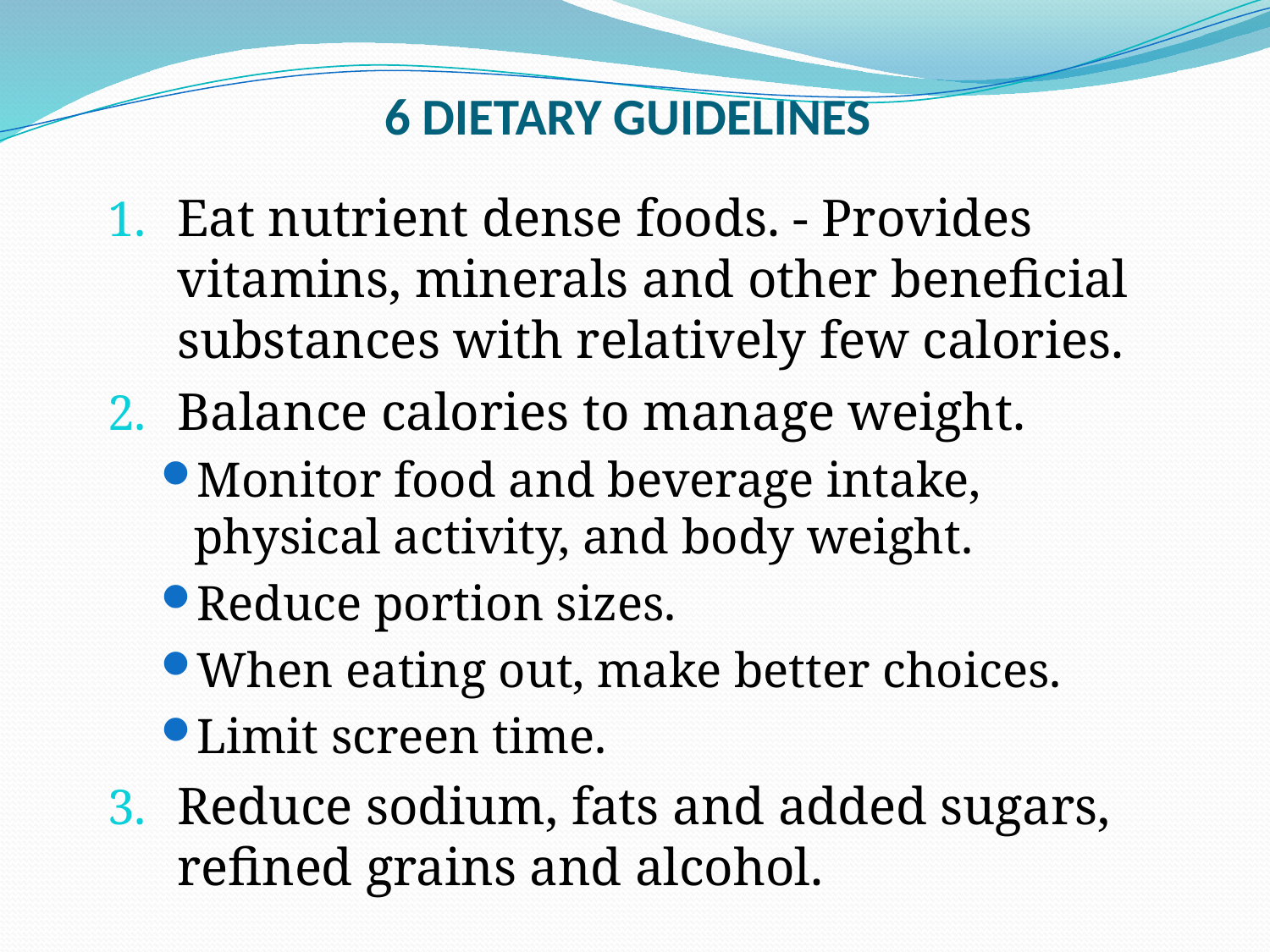

# 6 DIETARY GUIDELINES
Eat nutrient dense foods. - Provides vitamins, minerals and other beneficial substances with relatively few calories.
Balance calories to manage weight.
Monitor food and beverage intake, physical activity, and body weight.
Reduce portion sizes.
When eating out, make better choices.
Limit screen time.
Reduce sodium, fats and added sugars, refined grains and alcohol.